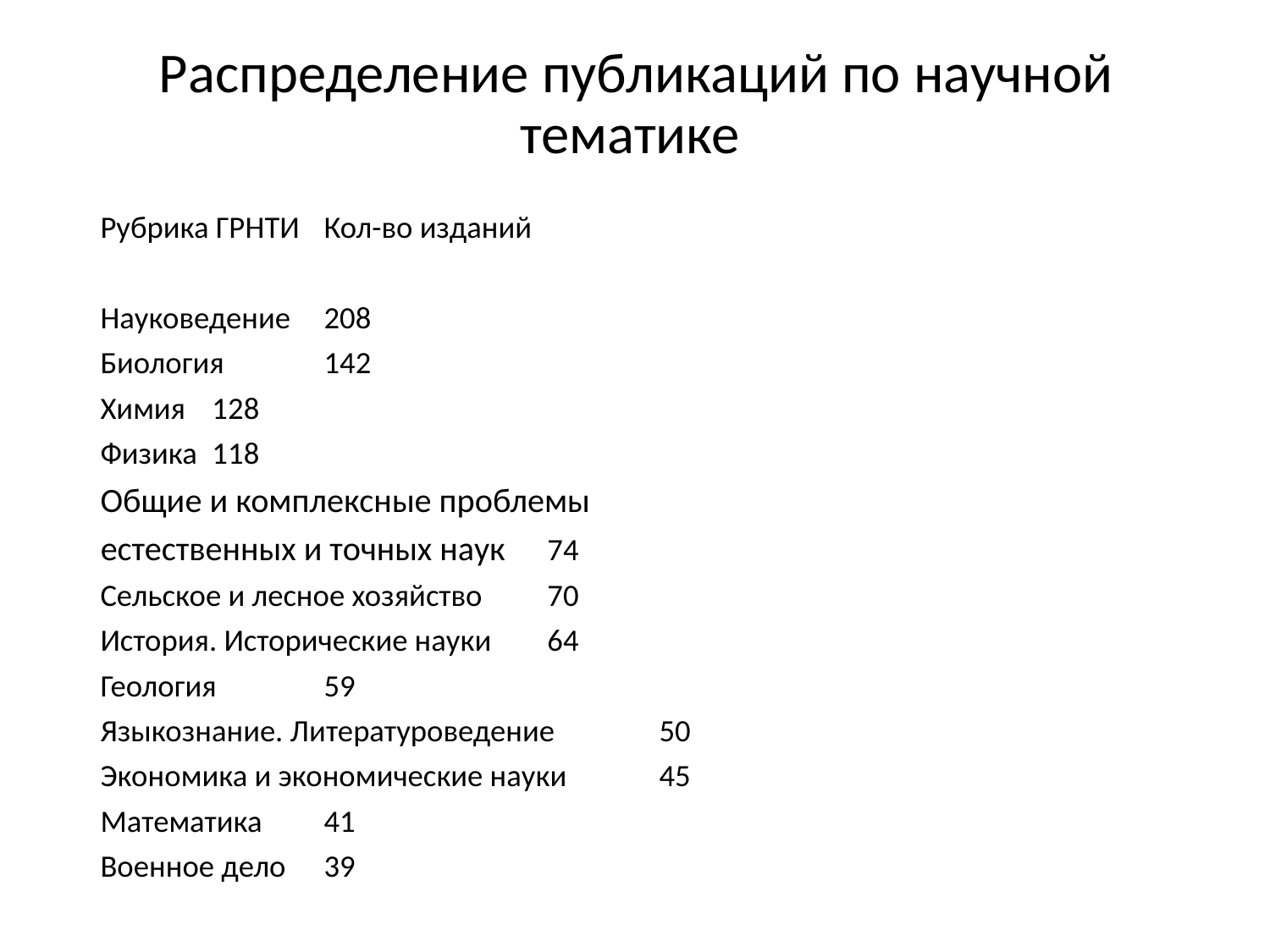

# Распределение публикаций по научной тематике

	Рубрика ГРНТИ 				Кол-во изданий

	Науковедение					208
	Биология						142
	Химия						128
	Физика						118
	Общие и комплексные проблемы
   естественных и точных наук			74
	Сельское и лесное хозяйство			70
	История. Исторические науки			64
	Геология						59
	Языкознание. Литературоведение		50
	Экономика и экономические науки		45
	Математика					41
	Военное дело					39